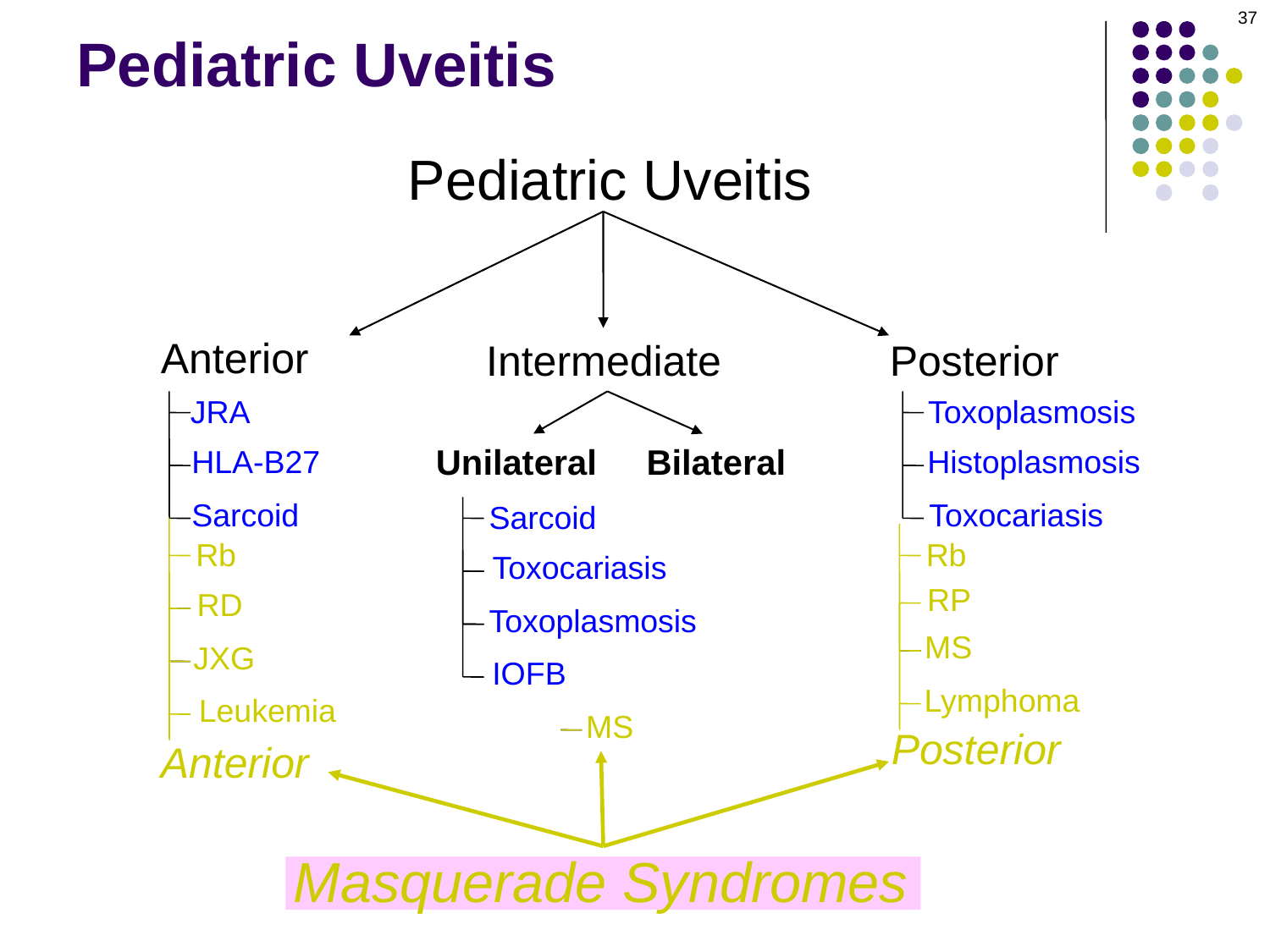

37
# Pediatric Uveitis
Pediatric Uveitis

Anterior
Intermediate
Posterior
JRA
Toxoplasmosis

Unilateral
Bilateral
HLA-B27
Histoplasmosis

Sarcoid
Toxocariasis
Sarcoid

Rb
Rb
Toxocariasis

RP
RD
Toxoplasmosis

MS

JXG
IOFB

Lymphoma

Leukemia
MS

Posterior
Anterior

Masquerade Syndromes